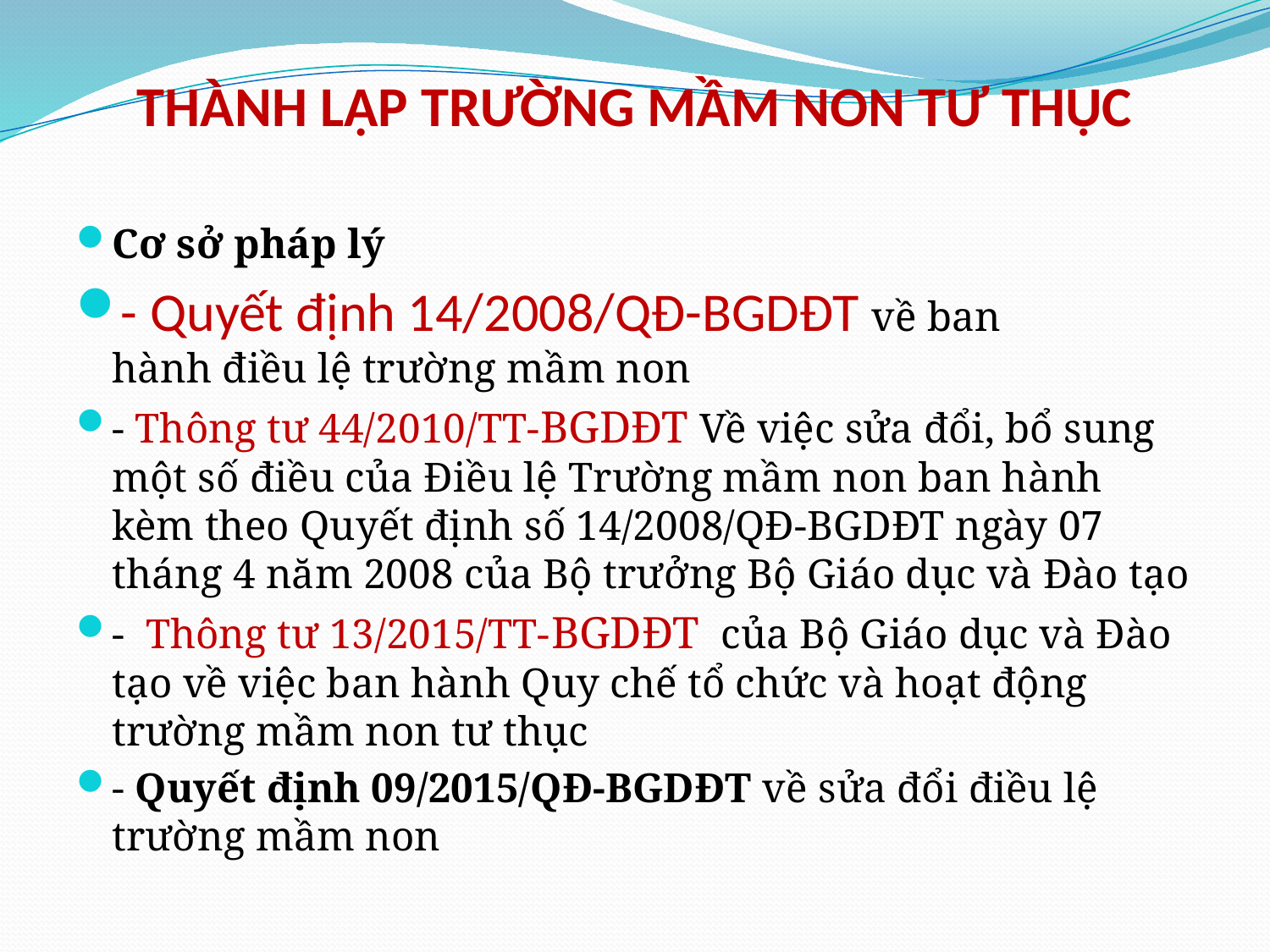

# THÀNH LẬP TRƯỜNG MẦM NON TƯ THỤC
Cơ sở pháp lý
- Quyết định 14/2008/QĐ-BGDĐT về ban hành điều lệ trường mầm non
- Thông tư 44/2010/TT-BGDĐT Về việc sửa đổi, bổ sung một số điều của Điều lệ Trường mầm non ban hành kèm theo Quyết định số 14/2008/QĐ-BGDĐT ngày 07 tháng 4 năm 2008 của Bộ trưởng Bộ Giáo dục và Đào tạo
-  Thông tư 13/2015/TT-BGDĐT  của Bộ Giáo dục và Đào tạo về việc ban hành Quy chế tổ chức và hoạt động trường mầm non tư thục
- Quyết định 09/2015/QĐ-BGDĐT về sửa đổi điều lệ trường mầm non